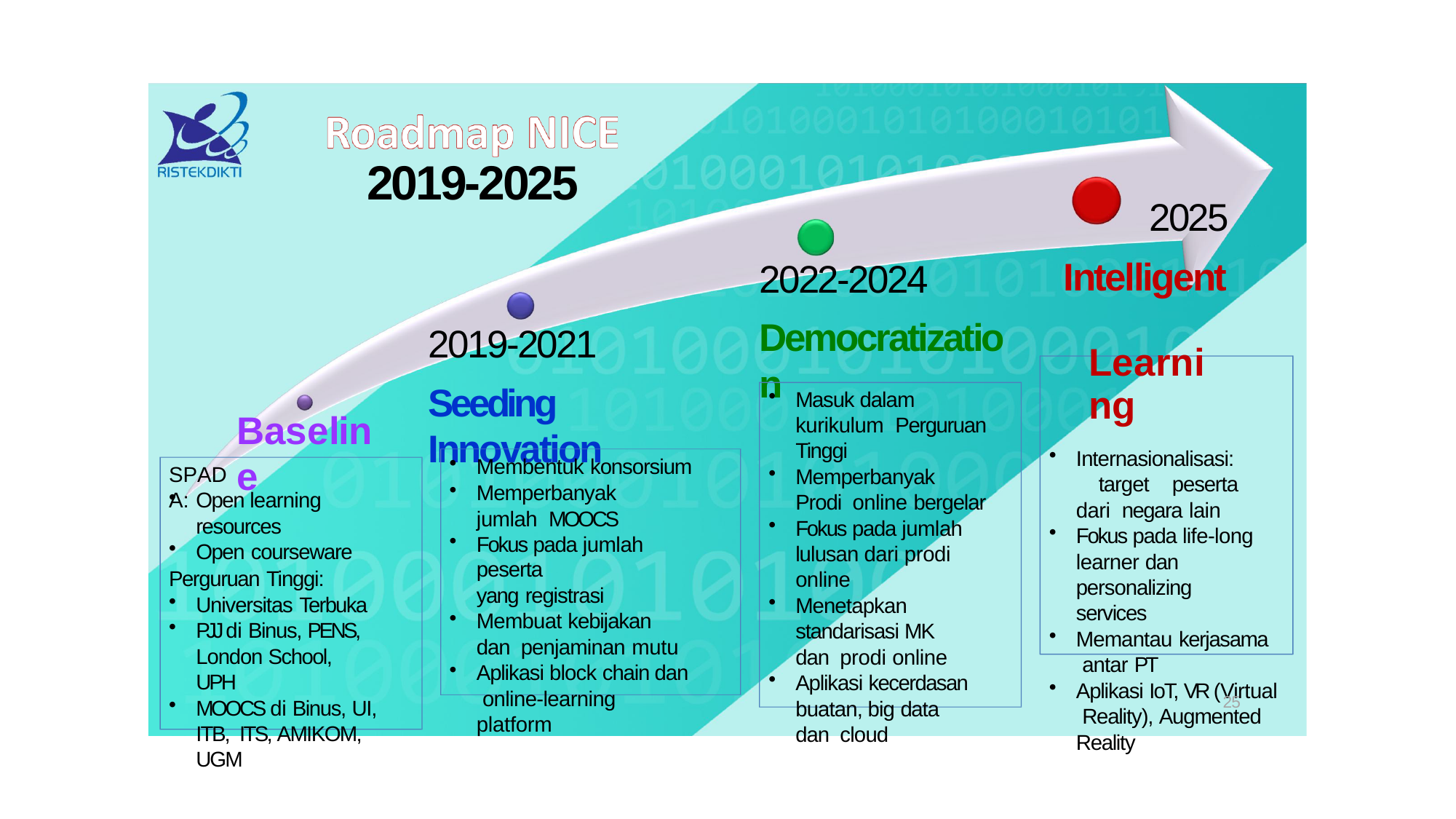

# 2019-2025

2025
Intelligent  Learning
Internasionalisasi:  target peserta dari  negara lain
Fokus pada life-long  learner dan  personalizing services
Memantau kerjasama  antar PT
Aplikasi IoT, VR (Virtual  Reality), Augmented  Reality

2022-2024
Democratization

2019-2021

Seeding Innovation

Masuk dalam kurikulum  Perguruan Tinggi
Memperbanyak Prodi  online bergelar
Fokus pada jumlah  lulusan dari prodi online
Menetapkan  standarisasi MK dan  prodi online
Aplikasi kecerdasan  buatan, big data dan  cloud
Baseline

Membentuk konsorsium
Memperbanyak jumlah  MOOCS
Fokus pada jumlah peserta
yang registrasi
Membuat kebijakan dan  penjaminan mutu
Aplikasi block chain dan  online-learning platform

SPADA:
Open learning resources
Open courseware
Perguruan Tinggi:
Universitas Terbuka
PJJ di Binus, PENS,  London School, UPH
MOOCS di Binus, UI, ITB,  ITS, AMIKOM, UGM
25